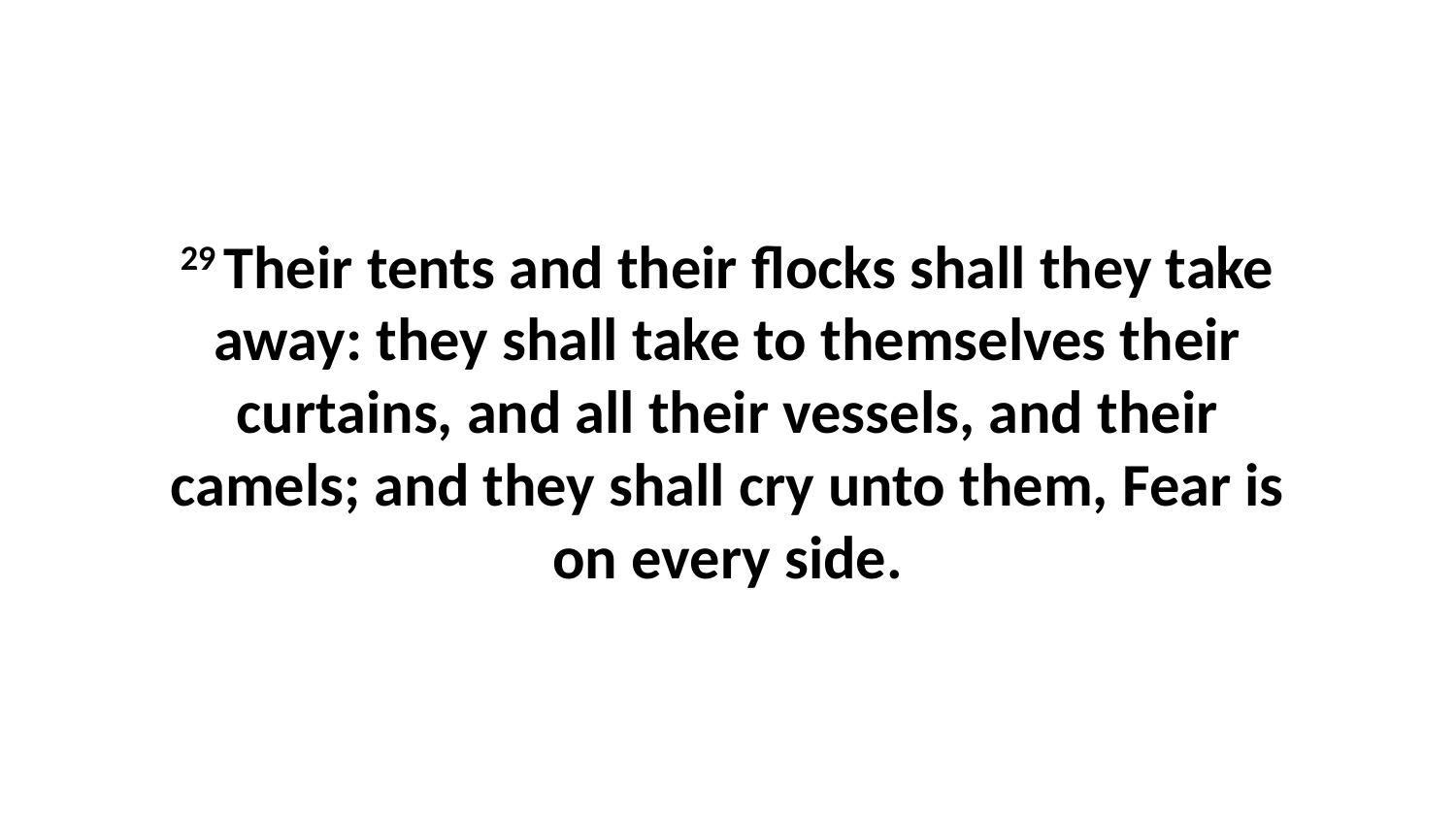

29 Their tents and their flocks shall they take away: they shall take to themselves their curtains, and all their vessels, and their camels; and they shall cry unto them, Fear is on every side.